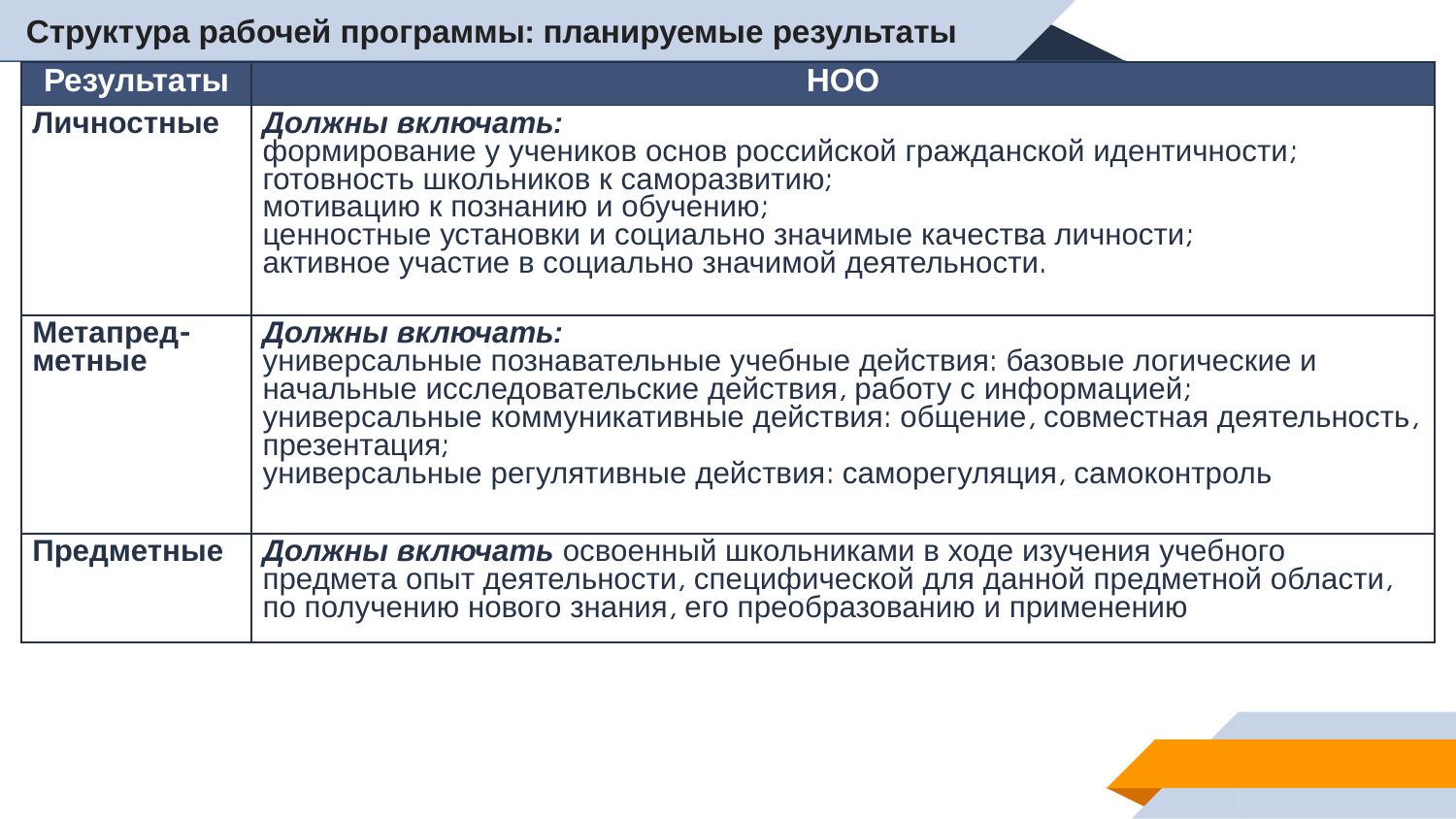

# Структура рабочей программы: планируемые результаты

| Результаты | НОО |
| --- | --- |
| Личностные | Должны включать: формирование у учеников основ российской гражданской идентичности; готовность школьников к саморазвитию; мотивацию к познанию и обучению; ценностные установки и социально значимые качества личности; активное участие в социально значимой деятельности. |
| Метапред-метные | Должны включать: универсальные познавательные учебные действия: базовые логические и начальные исследовательские действия, работу с информацией; универсальные коммуникативные действия: общение, совместная деятельность, презентация; универсальные регулятивные действия: саморегуляция, самоконтроль |
| Предметные | Должны включать освоенный школьниками в ходе изучения учебного предмета опыт деятельности, специфической для данной предметной области, по получению нового знания, его преобразованию и применению |